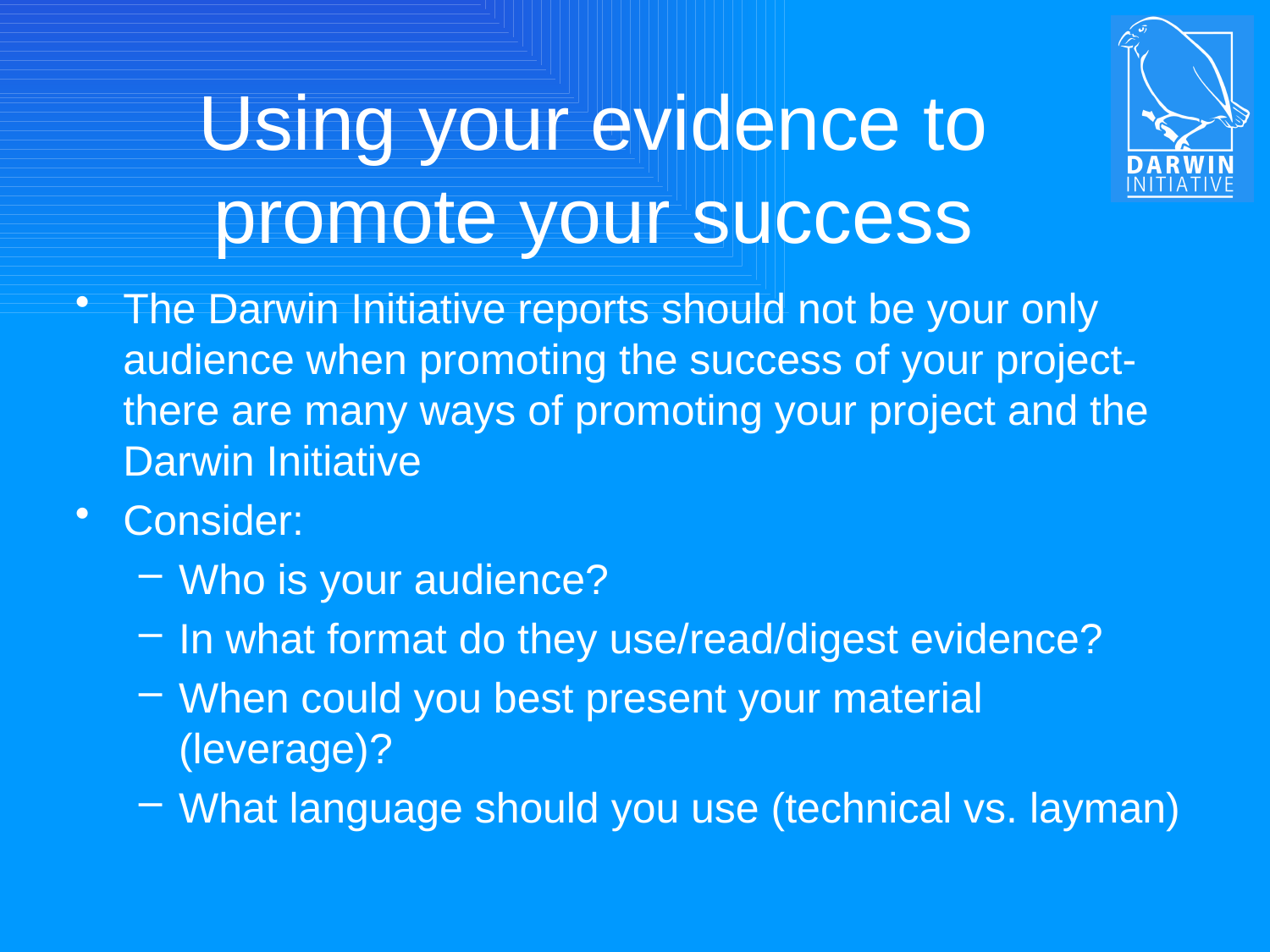

# Using your evidence to promote your success
The Darwin Initiative reports should not be your only audience when promoting the success of your project- there are many ways of promoting your project and the Darwin Initiative
Consider:
Who is your audience?
In what format do they use/read/digest evidence?
When could you best present your material (leverage)?
What language should you use (technical vs. layman)